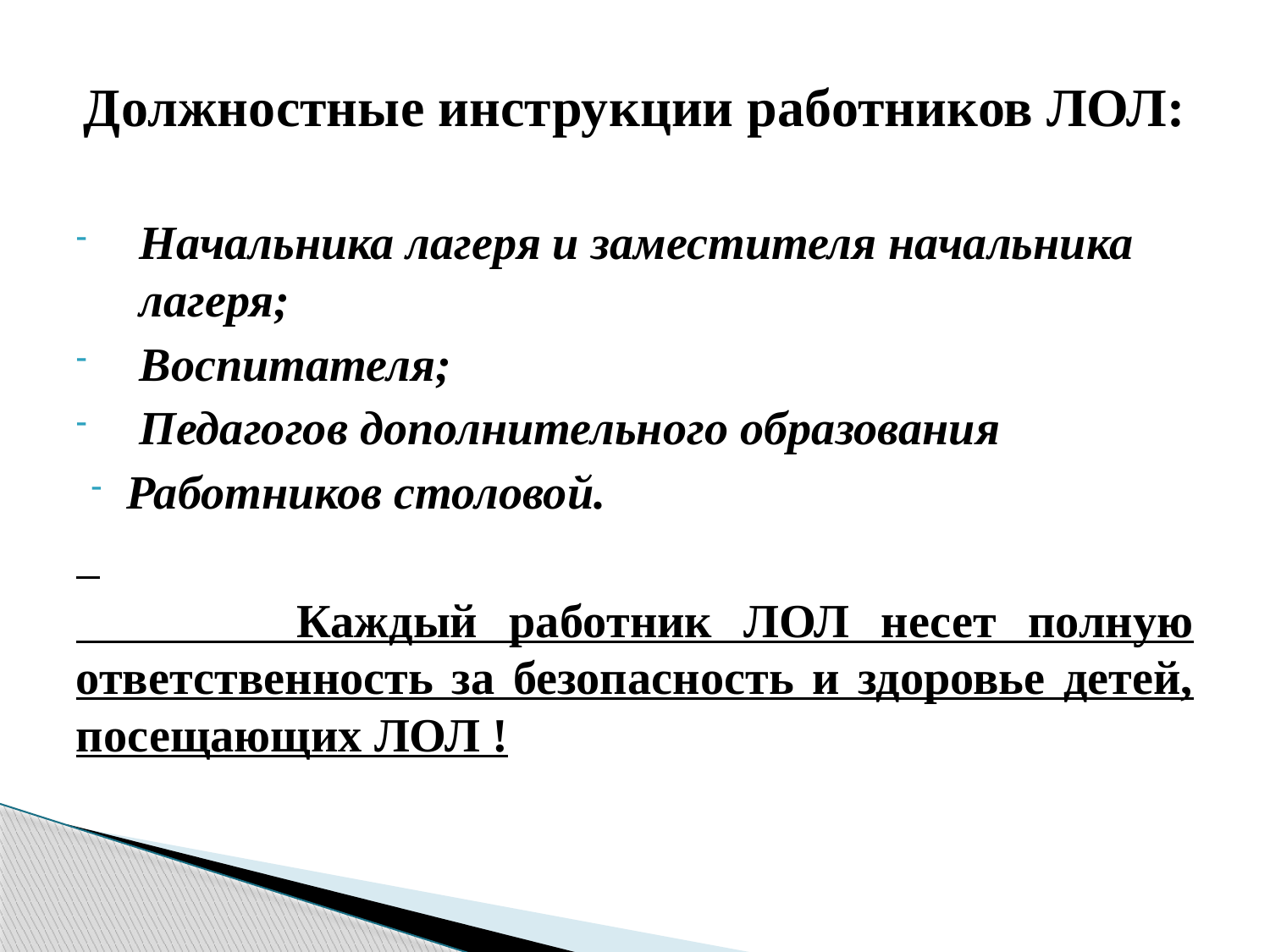

# Должностные инструкции работников ЛОЛ:
Начальника лагеря и заместителя начальника лагеря;
Воспитателя;
Педагогов дополнительного образования
Работников столовой.

       Каждый работник ЛОЛ несет полную ответственность за безопасность и здоровье детей, посещающих ЛОЛ !